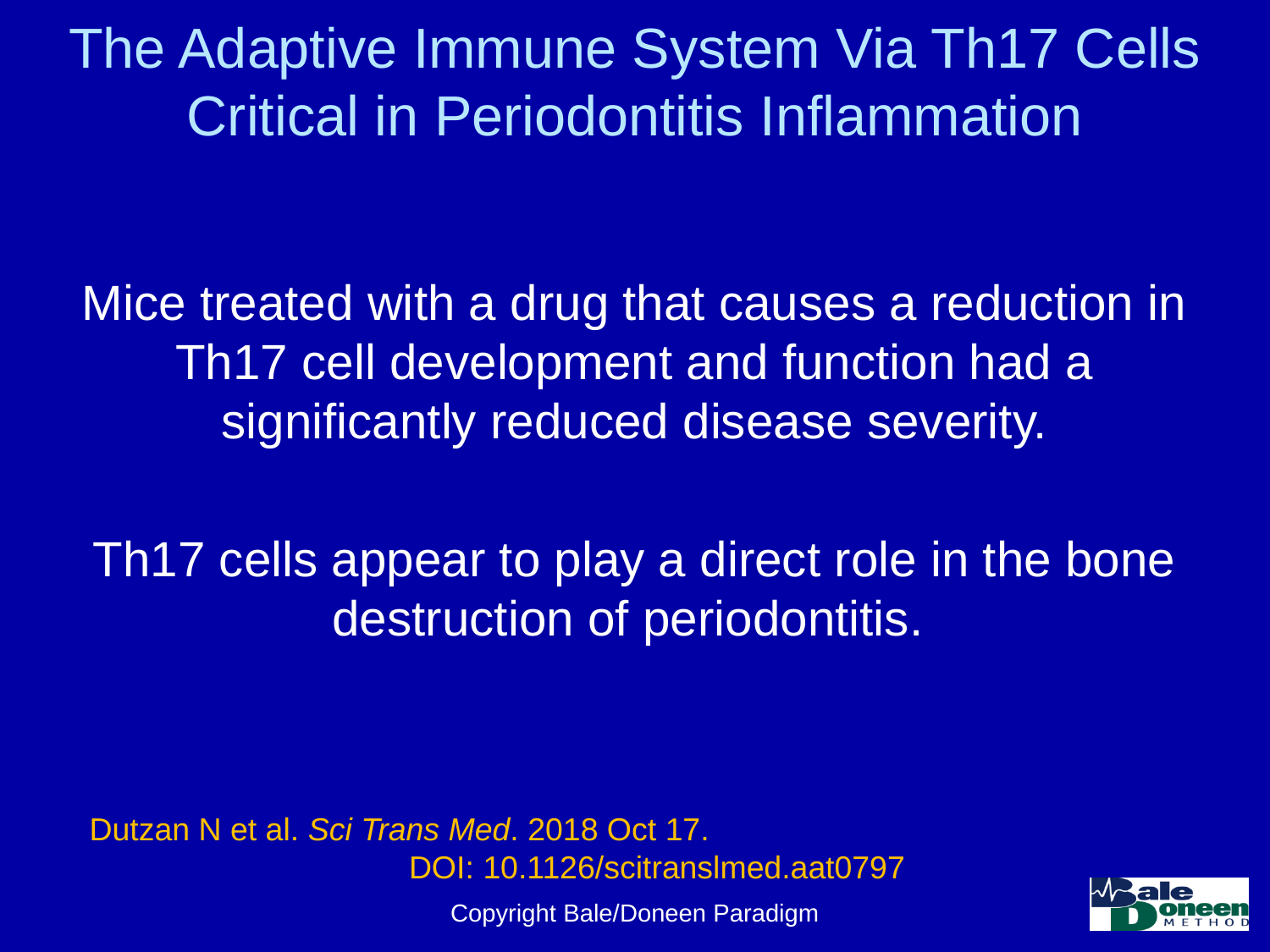

# The Adaptive Immune System Via Th17 Cells Critical in Periodontitis Inflammation
Mice treated with a drug that causes a reduction in Th17 cell development and function had a significantly reduced disease severity.

Th17 cells appear to play a direct role in the bone destruction of periodontitis.
Dutzan N et al. Sci Trans Med. 2018 Oct 17.                                                             DOI: 10.1126/scitranslmed.aat0797

Copyright Bale/Doneen Paradigm